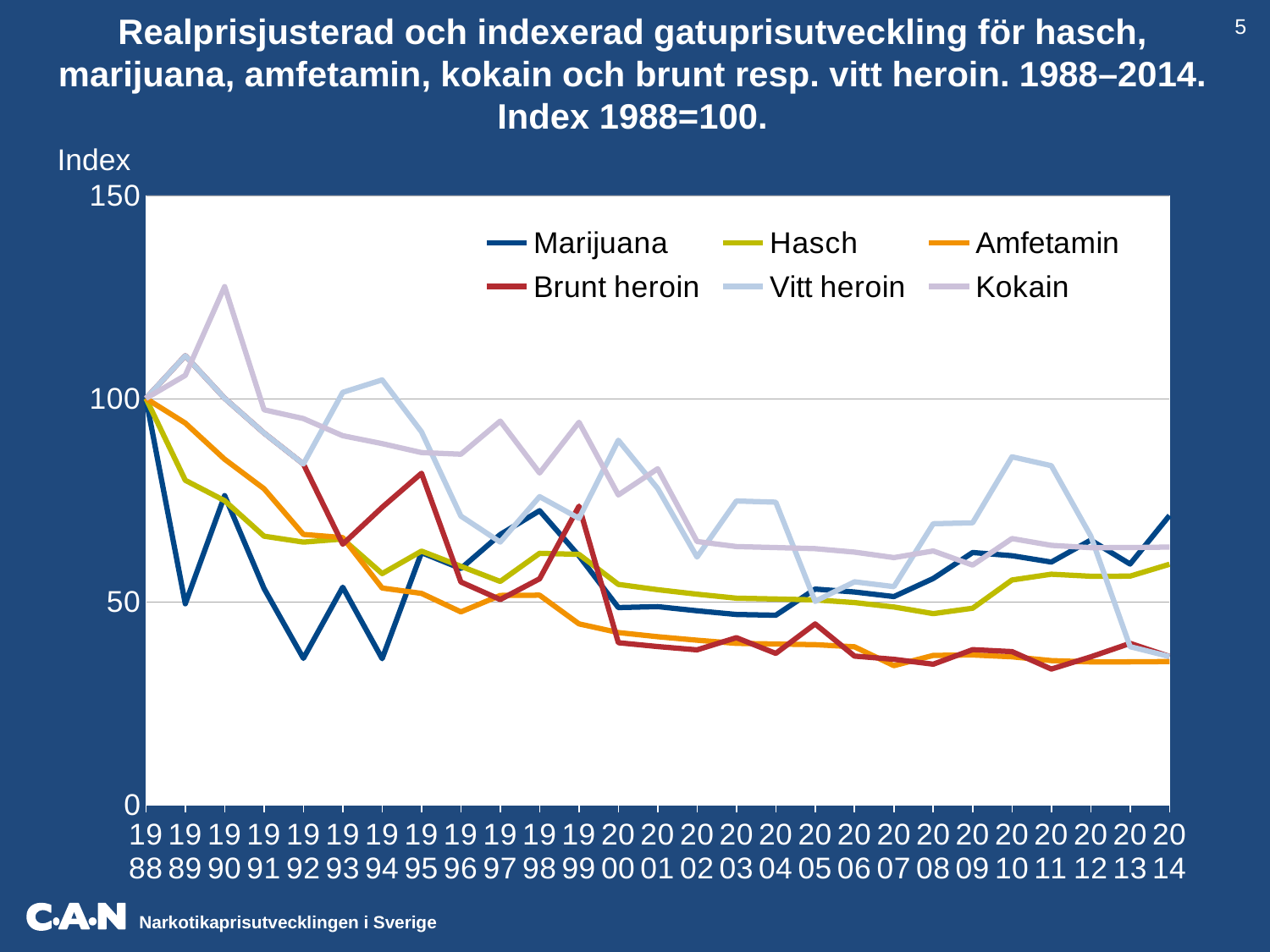

5
Realprisjusterad och indexerad gatuprisutveckling för hasch, marijuana, amfetamin, kokain och brunt resp. vitt heroin. 1988–2014.
Index 1988=100.
Index

### Chart

| Category | Marijuana | Hasch | Amfetamin | Brunt heroin | Vitt heroin | Kokain |
|---|---|---|---|---|---|---|
| 1988 | 100.0 | 100.0 | 100.0 | 100.0 | 100.0 | 100.0 |
| 1989 | 49.441786283891545 | 79.84848484848484 | 93.93939393939394 | 110.51693404634581 | 110.51693404634581 | 105.68181818181819 |
| 1990 | 76.08277189605388 | 74.82964388835418 | 85.0336862367661 | 100.03963086678365 | 100.03963086678365 | 127.55052935514917 |
| 1991 | 53.21302816901409 | 66.10695422535211 | 77.77288732394368 | 91.49751449875724 | 91.49751449875724 | 97.21610915492957 |
| 1992 | 36.01549053356282 | 64.62779690189329 | 66.52861445783132 | 83.8595980560899 | 83.8595980560899 | 95.0408777969019 |
| 1993 | 53.536184210526315 | 65.390625 | 65.75390625 | 64.10845588235294 | 101.50505514705883 | 90.8203125 |
| 1994 | 35.927565392354126 | 56.88531187122736 | 53.329979879275655 | 73.19801159900581 | 104.56858799857972 | 88.88329979879276 |
| 1995 | 62.04866562009418 | 62.41365777080061 | 52.011381475667186 | 81.58648074614459 | 91.78479083941268 | 86.68563579277863 |
| 1996 | 58.12499999999999 | 58.669921875 | 47.45361328124999 | 54.81272977941176 | 71.05353860294117 | 86.27929687499999 |
| 1997 | 66.50602409638554 | 54.93975903614457 | 51.50602409638554 | 50.49610205527995 | 64.63501063075832 | 94.42771084337349 |
| 1998 | 72.37354085603111 | 61.87937743190661 | 51.566147859922175 | 55.610551613641555 | 75.83257038223849 | 81.64640077821012 |
| 1999 | 61.25532739248353 | 61.61565284773343 | 44.50019372336303 | 73.49579506347288 | 70.4754199238781 | 94.13502518403719 |
| 2000 | 48.51553509781358 | 54.22324510932105 | 42.36191024165708 | 39.87003316861843 | 89.70757462939146 | 76.25143843498275 |
| 2001 | 48.74578809434667 | 52.923998502433534 | 41.346873830026205 | 38.91470478120113 | 77.82940956240226 | 82.69374766005241 |
| 2002 | 47.72727272727272 | 51.81818181818182 | 40.48295454545455 | 38.101604278074866 | 60.962566844919785 | 64.77272727272727 |
| 2003 | 46.817691477885646 | 50.830636461704415 | 39.711434735706575 | 41.113014785202104 | 74.75093597309473 | 63.53829557713052 |
| 2004 | 46.633237822349564 | 50.63037249283667 | 39.55497851002865 | 37.22821506826225 | 74.4564301365245 | 63.28796561604585 |
| 2005 | 53.06704707560627 | 50.413694721825955 | 39.38569900142653 | 44.482671813375845 | 50.043005790047836 | 63.017118402282456 |
| 2006 | 52.35381042854126 | 49.736119907114194 | 38.85634367743297 | 36.570676402289855 | 54.85601460343478 | 62.17014988389275 |
| 2007 | 51.22026780489484 | 48.65925441465009 | 34.213538260300844 | 35.77886354018389 | 53.66829531027584 | 60.824068018312616 |
| 2008 | 55.68677023385782 | 47.024383753035494 | 36.73779980705898 | 34.57675275958492 | 69.15350551916984 | 62.454259672000255 |
| 2009 | 62.07034639257826 | 48.35279983981845 | 36.85426817059334 | 38.15500704720251 | 69.37274008582276 | 58.966829072949345 |
| 2010 | 61.29308640347987 | 55.317010479140585 | 36.392770052066176 | 37.67722075978616 | 85.63004718133217 | 65.5069860937191 |
| 2011 | 59.724496676620745 | 56.738271842789715 | 35.46141990174357 | 33.37545402517041 | 83.43863506292604 | 63.830555823138425 |
| 2012 | 65.11775938892424 | 56.23806492679822 | 35.14879057924889 | 36.38933612910473 | 66.16242932564496 | 63.267823042648 |
| 2013 | 59.224352034643054 | 56.26313443291091 | 35.16445902056932 | 39.71515371734887 | 38.88775468157077 | 63.29602623702477 |
| 2014 | 71.19844333152572 | 59.18370601933075 | 35.22839644007783 | 36.471751608551166 | 36.471751608551166 | 63.4111135921401 |